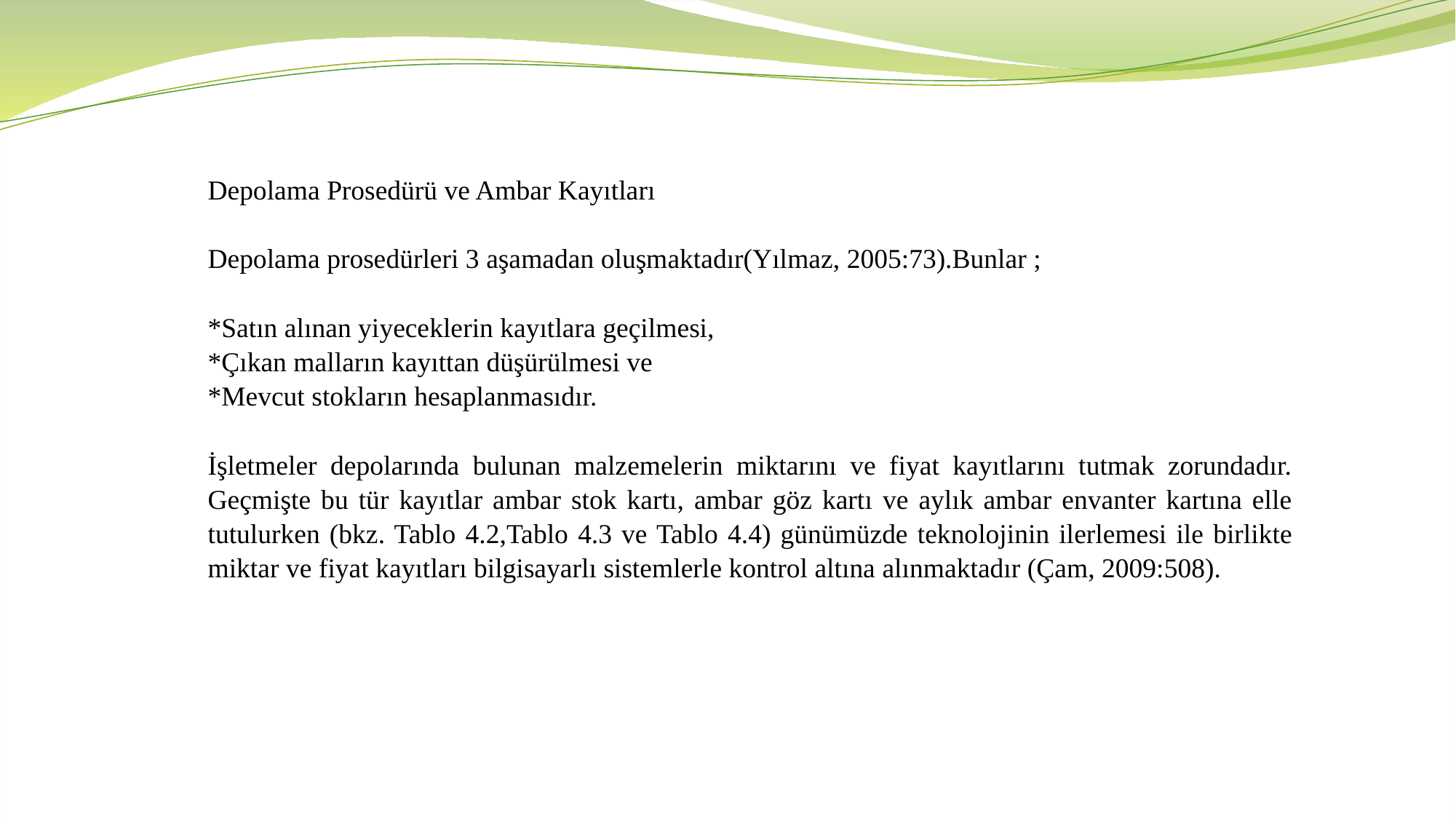

Depolama Prosedürü ve Ambar Kayıtları

Depolama prosedürleri 3 aşamadan oluşmaktadır(Yılmaz, 2005:73).Bunlar ;

*Satın alınan yiyeceklerin kayıtlara geçilmesi,
*Çıkan malların kayıttan düşürülmesi ve
*Mevcut stokların hesaplanmasıdır.

İşletmeler depolarında bulunan malzemelerin miktarını ve fiyat kayıtlarını tutmak zorundadır. Geçmişte bu tür kayıtlar ambar stok kartı, ambar göz kartı ve aylık ambar envanter kartına elle tutulurken (bkz. Tablo 4.2,Tablo 4.3 ve Tablo 4.4) günümüzde teknolojinin ilerlemesi ile birlikte miktar ve fiyat kayıtları bilgisayarlı sistemlerle kontrol altına alınmaktadır (Çam, 2009:508).